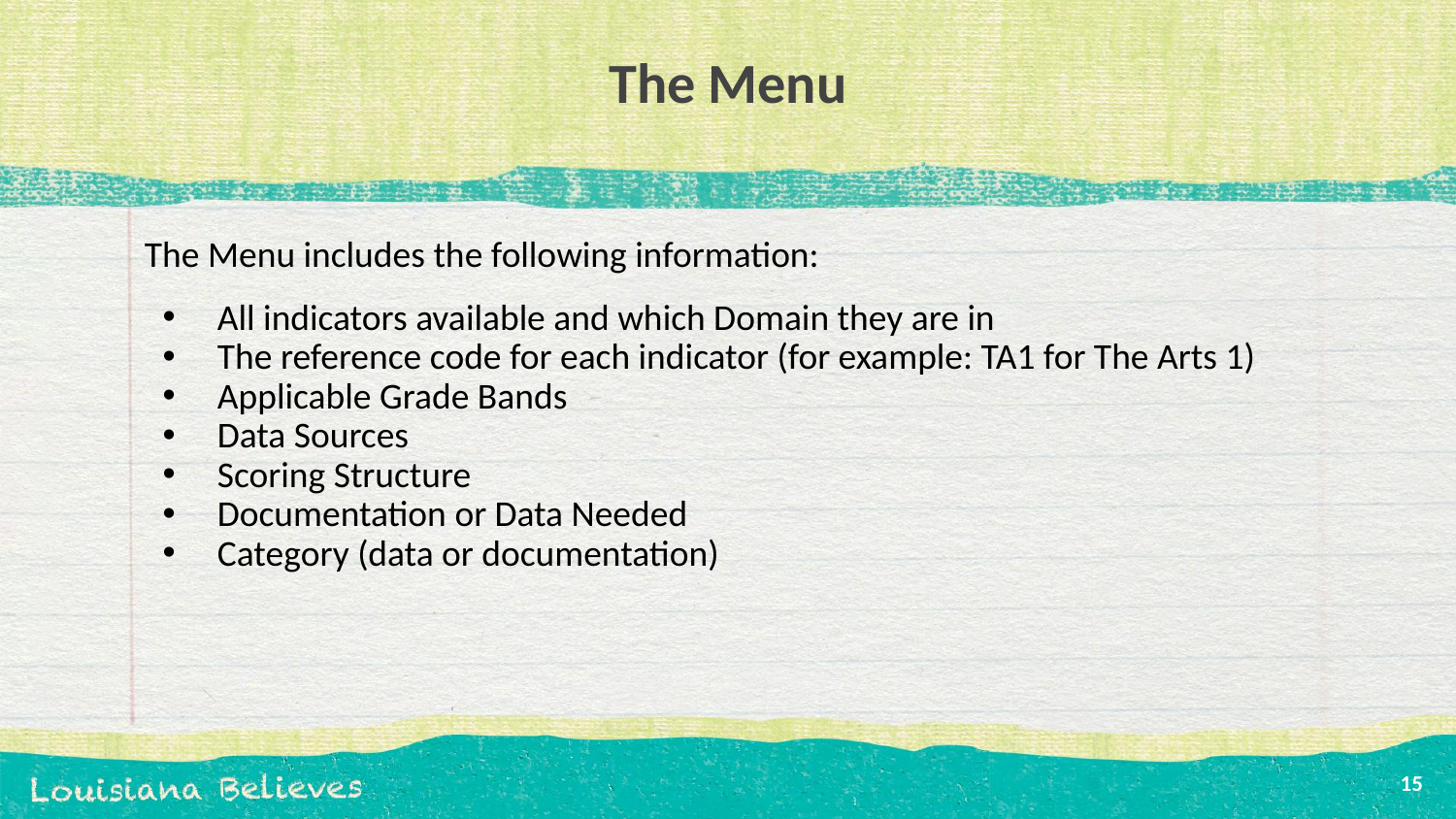

# The Menu
The Menu includes the following information:
All indicators available and which Domain they are in
The reference code for each indicator (for example: TA1 for The Arts 1)
Applicable Grade Bands
Data Sources
Scoring Structure
Documentation or Data Needed
Category (data or documentation)